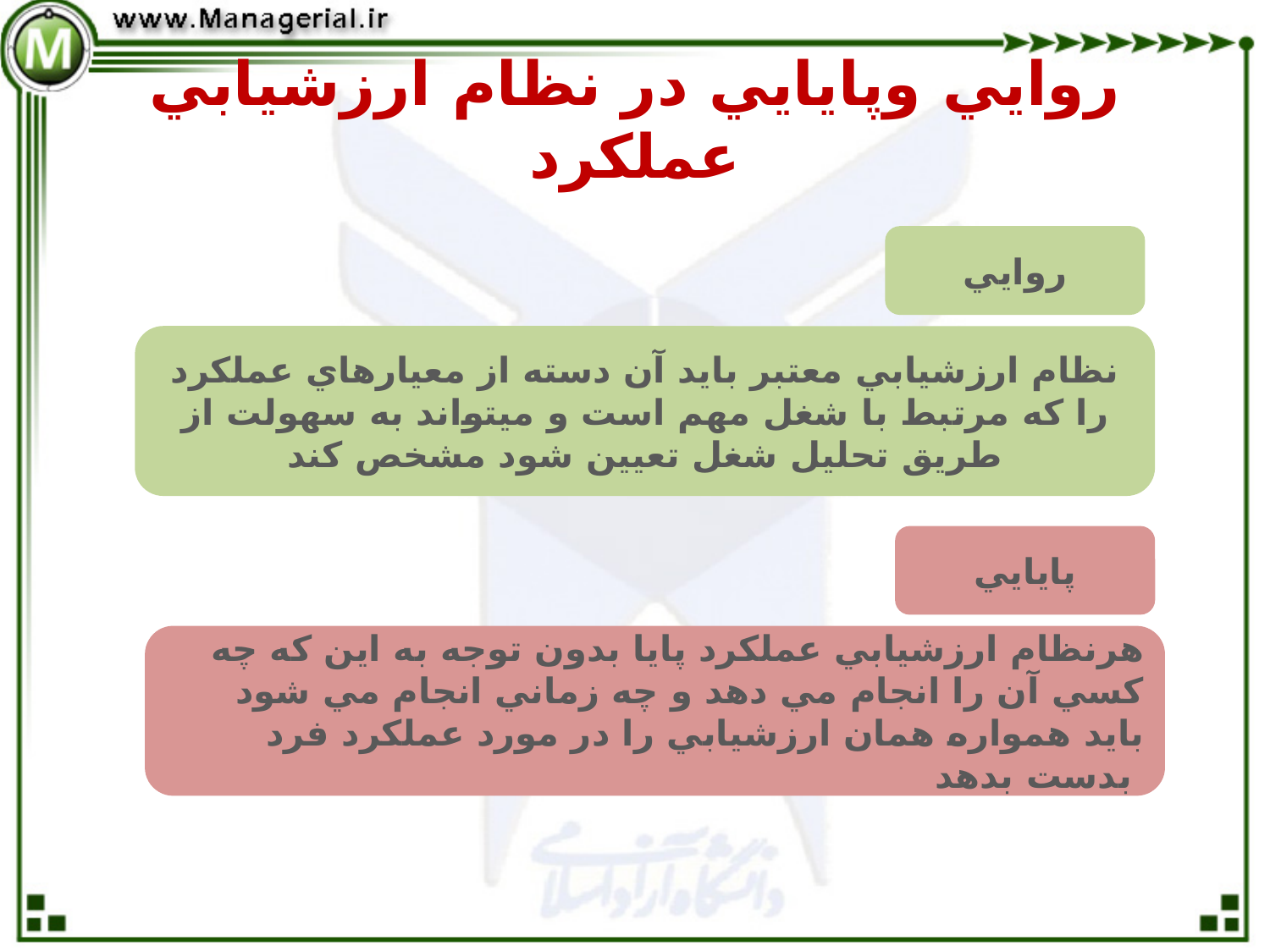

# روايي وپايايي در نظام ارزشيابي عملكرد
روايي

نظام ارزشيابي معتبر بايد آن دسته از معيارهاي عملكرد را كه مرتبط با شغل مهم است و ميتواند به سهولت از طريق تحليل شغل تعيين شود مشخص كند

پايايي
هرنظام ارزشيابي عملكرد پايا بدون توجه به اين كه چه كسي آن را انجام مي دهد و چه زماني انجام مي شود بايد همواره همان ارزشيابي را در مورد عملكرد فرد بدست بدهد